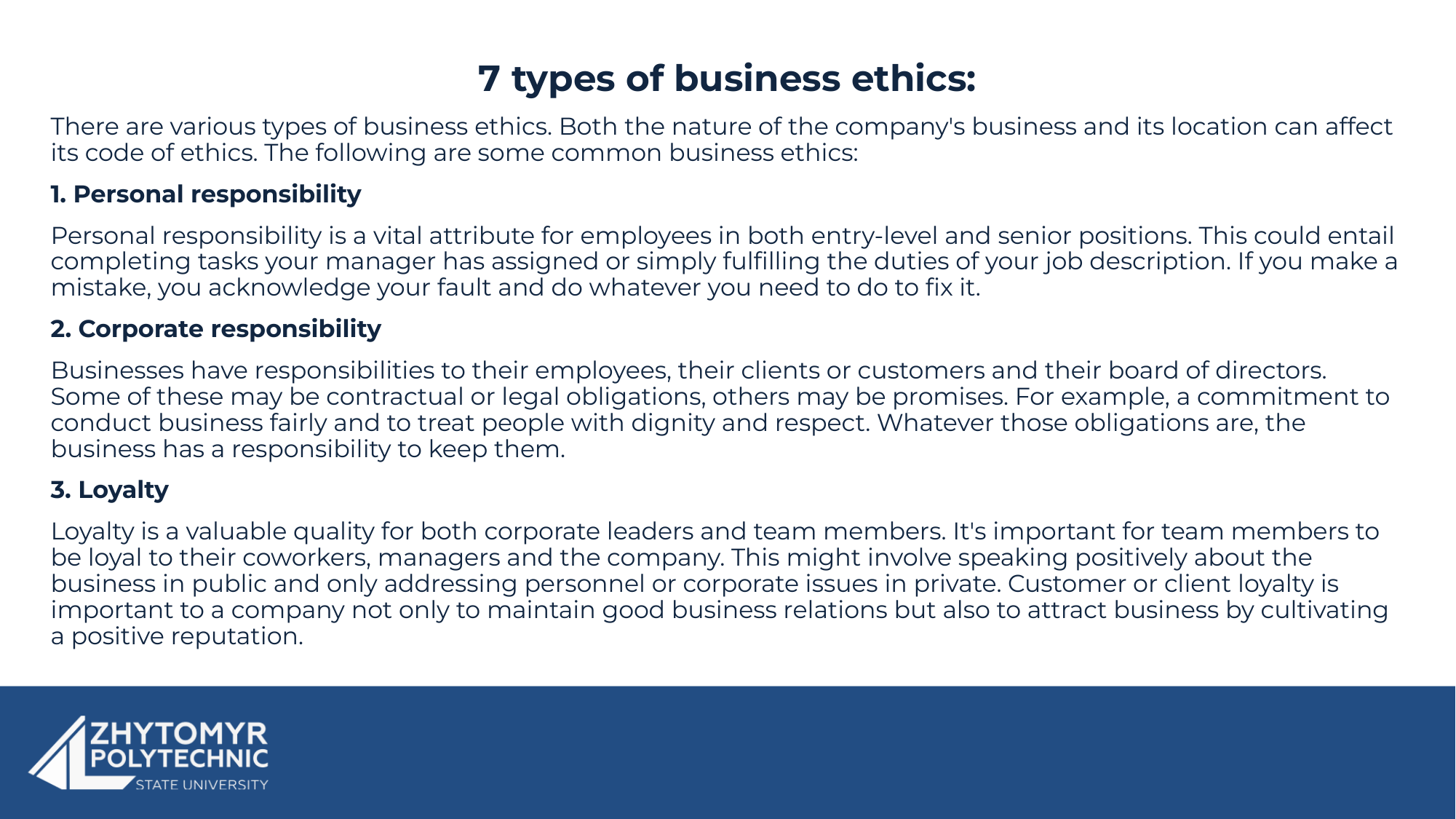

7 types of business ethics:
There are various types of business ethics. Both the nature of the company's business and its location can affect its code of ethics. The following are some common business ethics:
1. Personal responsibility
Personal responsibility is a vital attribute for employees in both entry-level and senior positions. This could entail completing tasks your manager has assigned or simply fulfilling the duties of your job description. If you make a mistake, you acknowledge your fault and do whatever you need to do to fix it.
2. Corporate responsibility
Businesses have responsibilities to their employees, their clients or customers and their board of directors. Some of these may be contractual or legal obligations, others may be promises. For example, a commitment to conduct business fairly and to treat people with dignity and respect. Whatever those obligations are, the business has a responsibility to keep them.
3. Loyalty
Loyalty is a valuable quality for both corporate leaders and team members. It's important for team members to be loyal to their coworkers, managers and the company. This might involve speaking positively about the business in public and only addressing personnel or corporate issues in private. Customer or client loyalty is important to a company not only to maintain good business relations but also to attract business by cultivating a positive reputation.